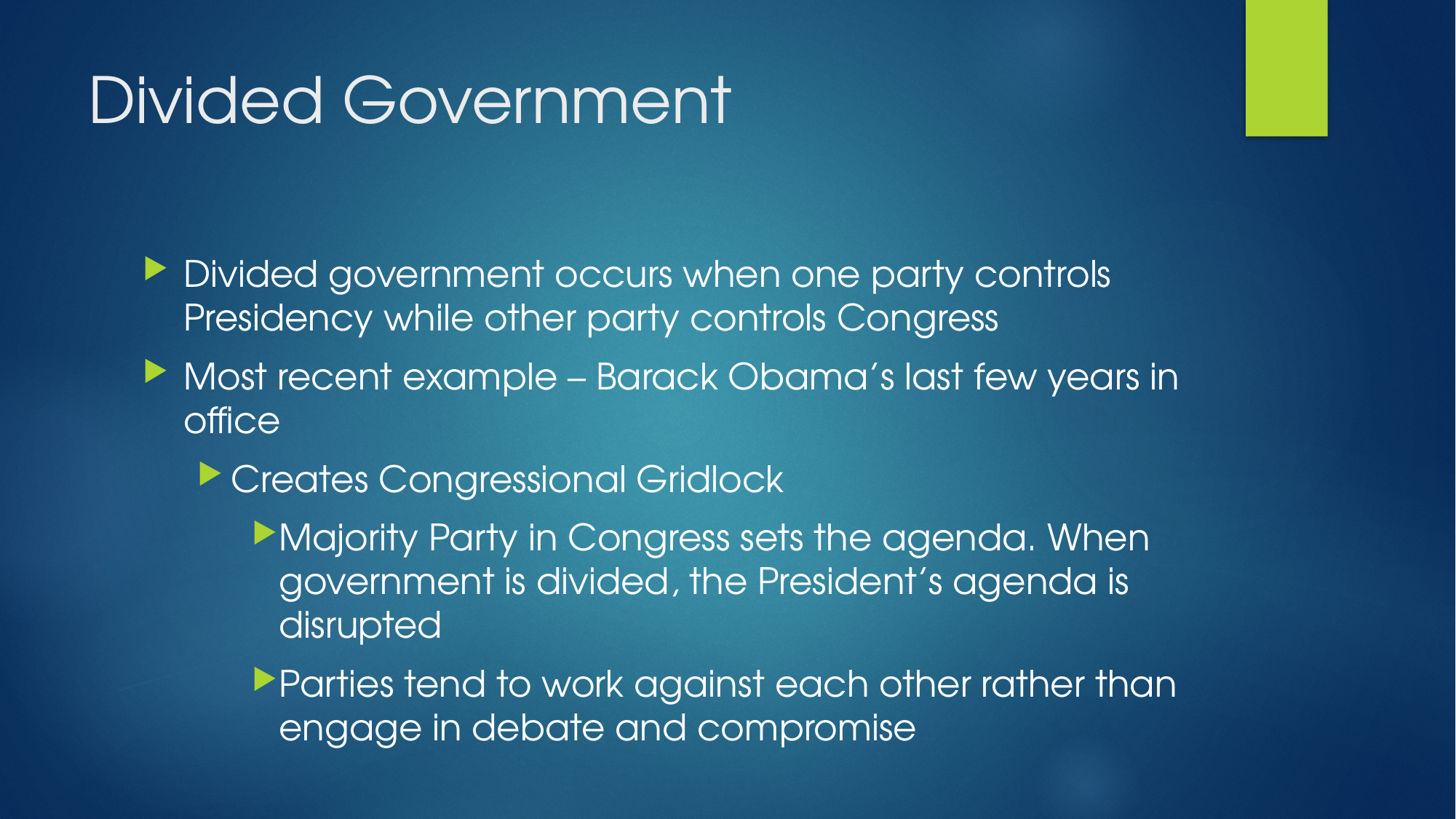

# Divided Government
Divided government occurs when one party controls Presidency while other party controls Congress
Most recent example – Barack Obama’s last few years in office
Creates Congressional Gridlock
Majority Party in Congress sets the agenda. When government is divided, the President’s agenda is disrupted
Parties tend to work against each other rather than engage in debate and compromise